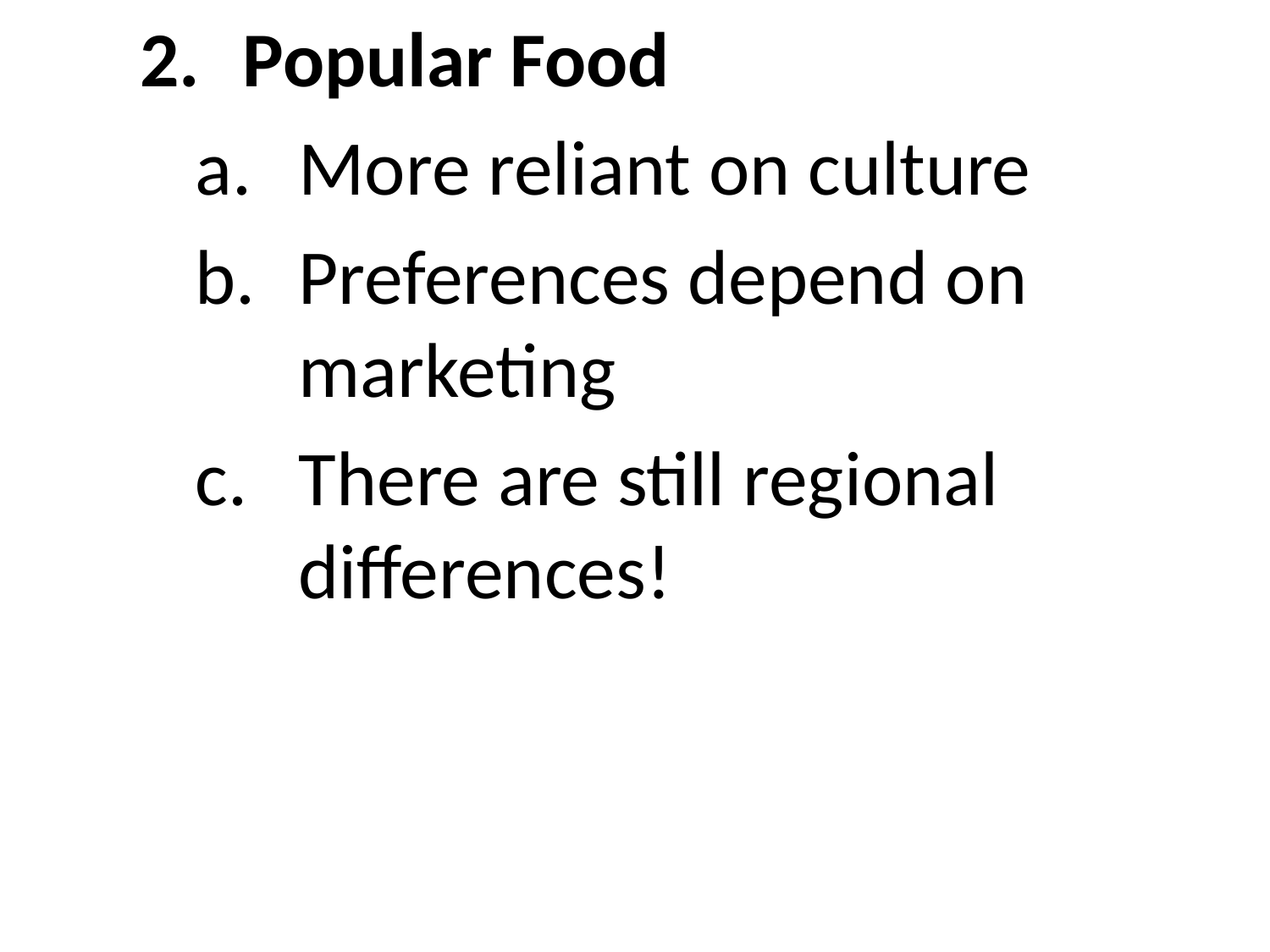

Popular Food
More reliant on culture
Preferences depend on marketing
There are still regional differences!